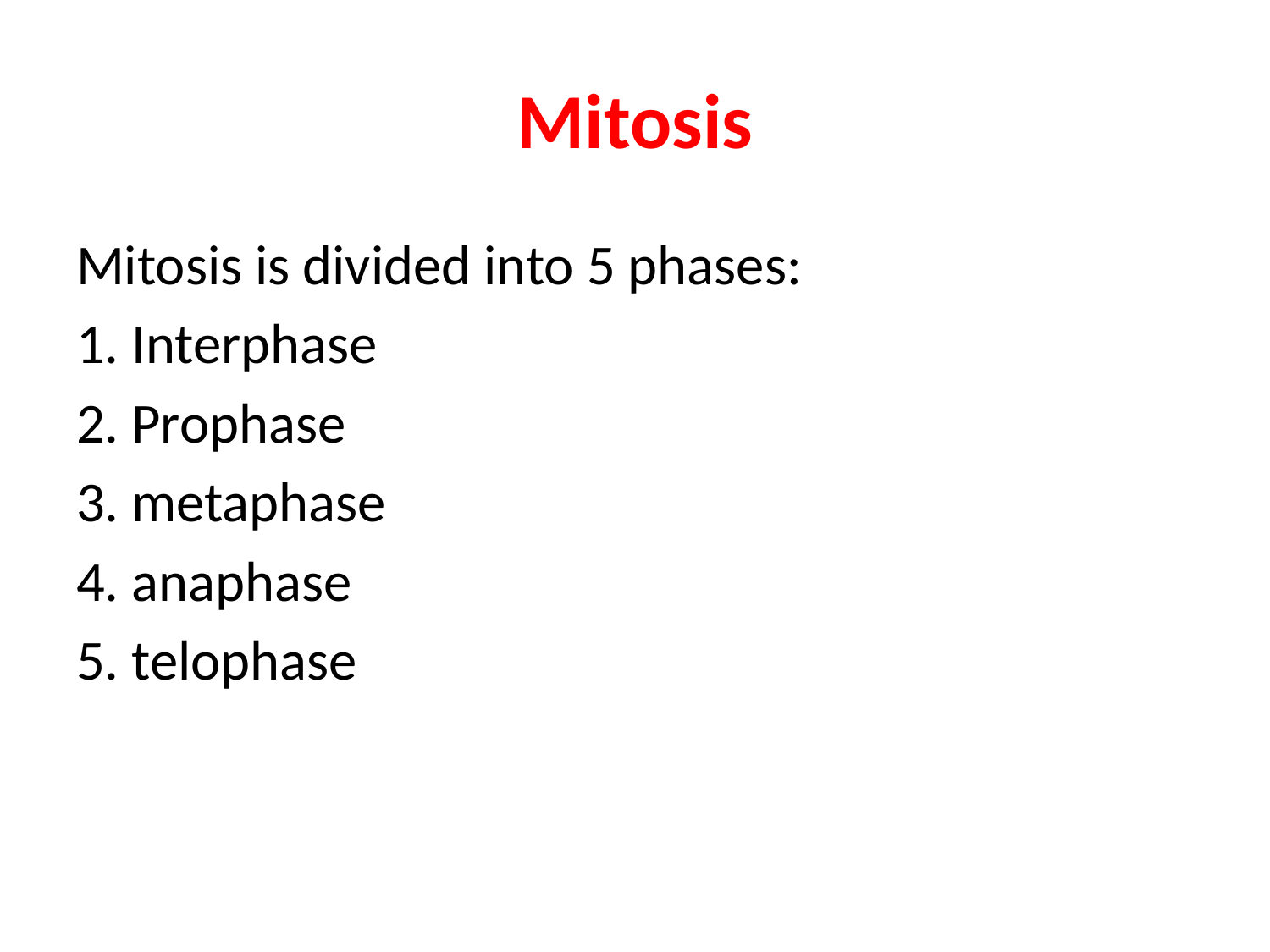

# Mitosis
Mitosis is divided into 5 phases:
1. Interphase
2. Prophase
3. metaphase
4. anaphase
5. telophase